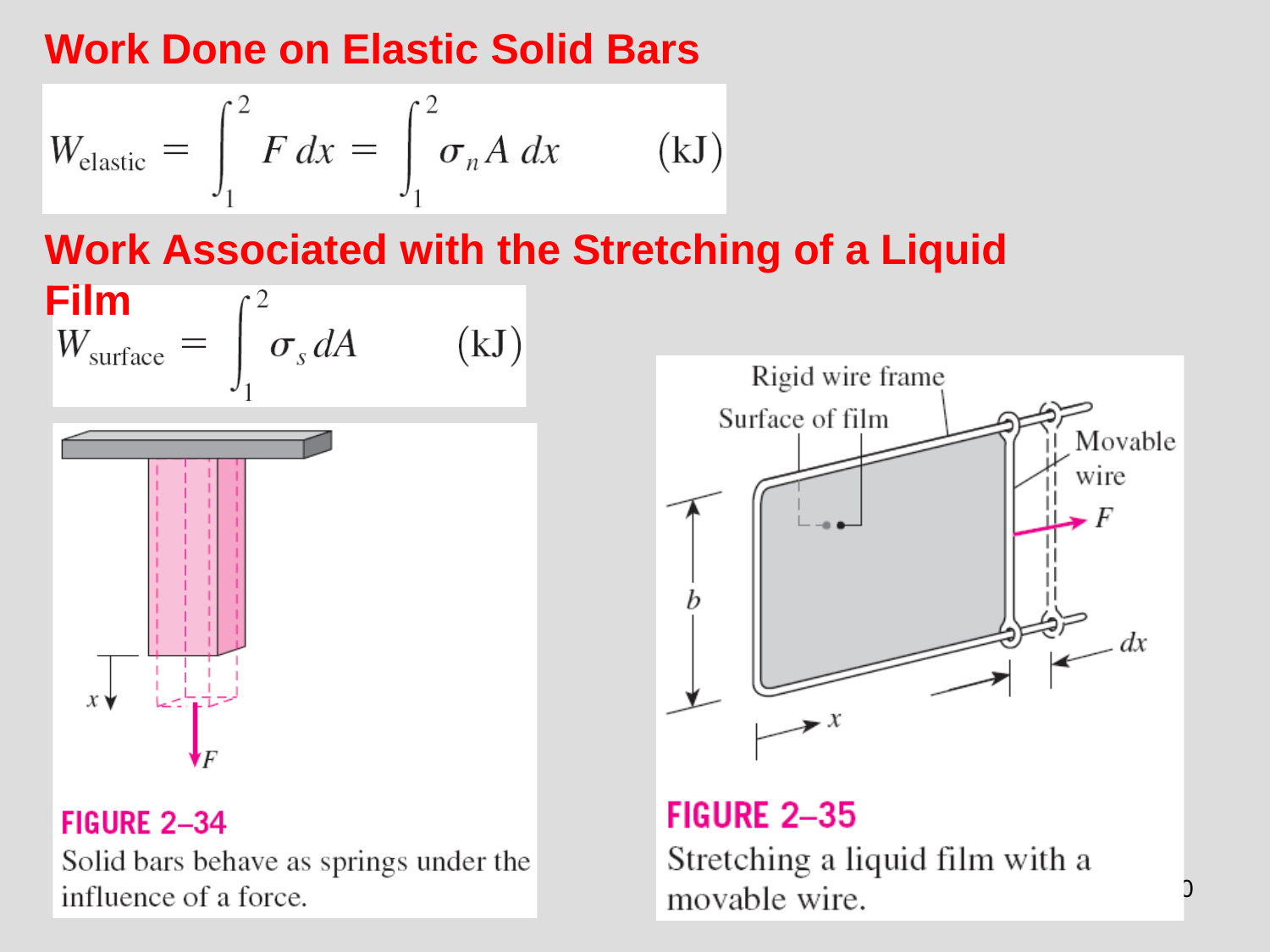

Work Done on Elastic Solid Bars

Work Associated with the Stretching of a Liquid Film

2
0